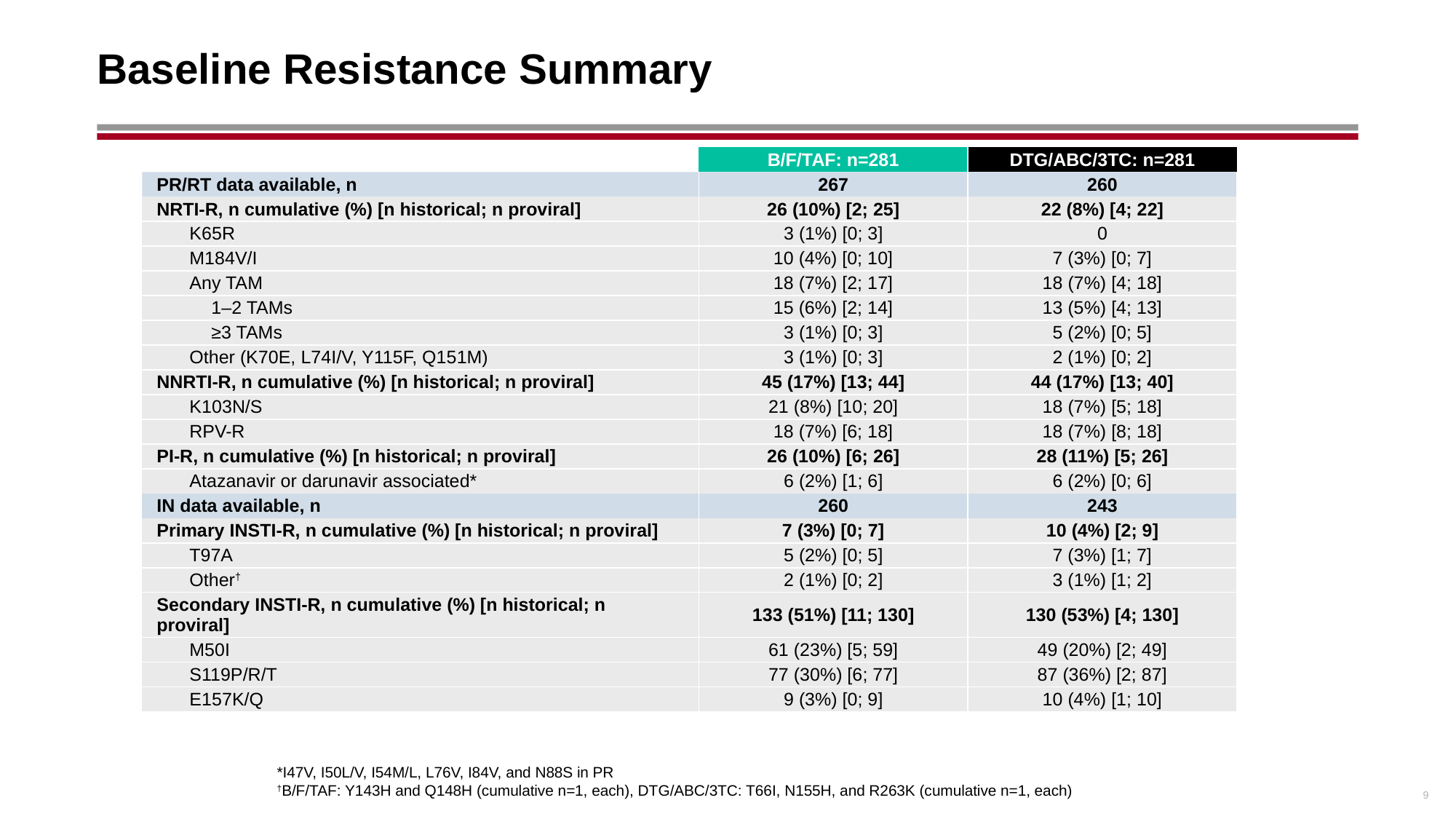

# Baseline Resistance Summary
|  | B/F/TAF: n=281 | DTG/ABC/3TC: n=281 |
| --- | --- | --- |
| PR/RT data available, n | 267 | 260 |
| NRTI-R, n cumulative (%) [n historical; n proviral] | 26 (10%) [2; 25] | 22 (8%) [4; 22] |
| K65R | 3 (1%) [0; 3] | 0 |
| M184V/I | 10 (4%) [0; 10] | 7 (3%) [0; 7] |
| Any TAM | 18 (7%) [2; 17] | 18 (7%) [4; 18] |
| 1–2 TAMs | 15 (6%) [2; 14] | 13 (5%) [4; 13] |
| ≥3 TAMs | 3 (1%) [0; 3] | 5 (2%) [0; 5] |
| Other (K70E, L74I/V, Y115F, Q151M) | 3 (1%) [0; 3] | 2 (1%) [0; 2] |
| NNRTI-R, n cumulative (%) [n historical; n proviral] | 45 (17%) [13; 44] | 44 (17%) [13; 40] |
| K103N/S | 21 (8%) [10; 20] | 18 (7%) [5; 18] |
| RPV-R | 18 (7%) [6; 18] | 18 (7%) [8; 18] |
| PI-R, n cumulative (%) [n historical; n proviral] | 26 (10%) [6; 26] | 28 (11%) [5; 26] |
| Atazanavir or darunavir associated\* | 6 (2%) [1; 6] | 6 (2%) [0; 6] |
| IN data available, n | 260 | 243 |
| Primary INSTI-R, n cumulative (%) [n historical; n proviral] | 7 (3%) [0; 7] | 10 (4%) [2; 9] |
| T97A | 5 (2%) [0; 5] | 7 (3%) [1; 7] |
| Other† | 2 (1%) [0; 2] | 3 (1%) [1; 2] |
| Secondary INSTI-R, n cumulative (%) [n historical; n proviral] | 133 (51%) [11; 130] | 130 (53%) [4; 130] |
| M50I | 61 (23%) [5; 59] | 49 (20%) [2; 49] |
| S119P/R/T | 77 (30%) [6; 77] | 87 (36%) [2; 87] |
| E157K/Q | 9 (3%) [0; 9] | 10 (4%) [1; 10] |
*I47V, I50L/V, I54M/L, L76V, I84V, and N88S in PR
†B/F/TAF: Y143H and Q148H (cumulative n=1, each), DTG/ABC/3TC: T66I, N155H, and R263K (cumulative n=1, each)
9